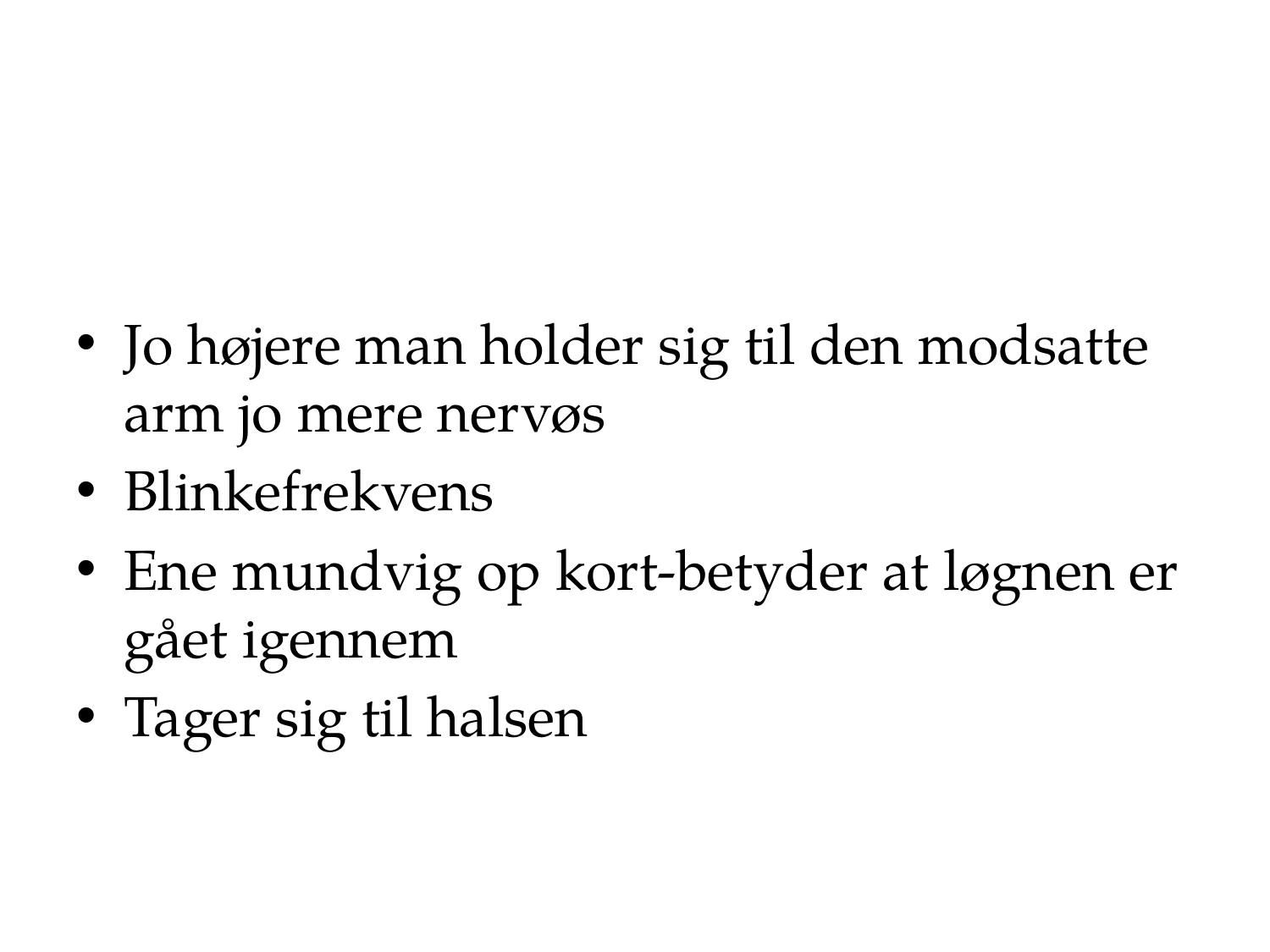

#

Jo højere man holder sig til den modsatte arm jo mere nervøs
Blinkefrekvens
Ene mundvig op kort-betyder at løgnen er gået igennem
Tager sig til halsen